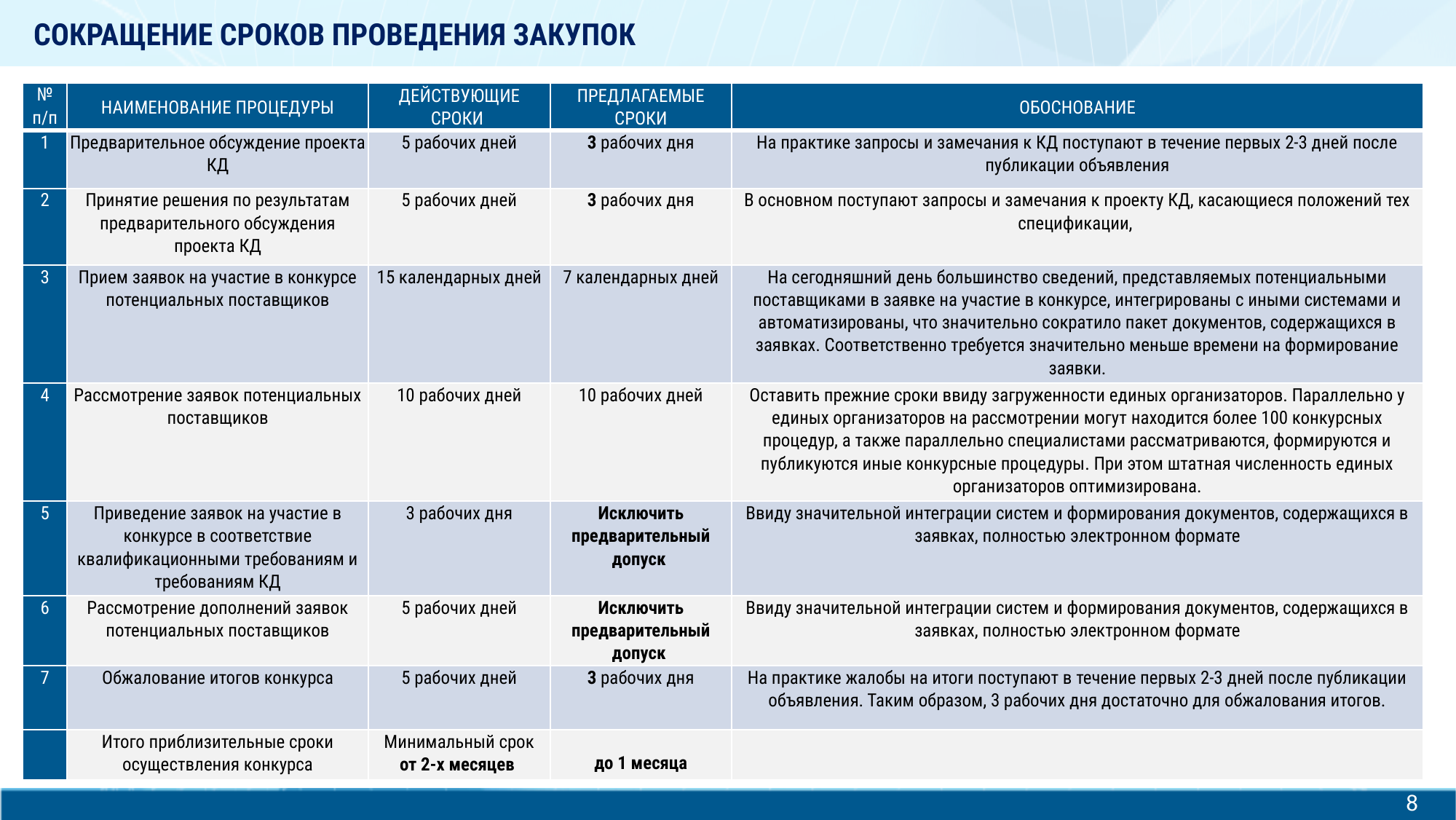

СОКРАЩЕНИЕ СРОКОВ ПРОВЕДЕНИЯ ЗАКУПОК
| № п/п | НАИМЕНОВАНИЕ ПРОЦЕДУРЫ | ДЕЙСТВУЮЩИЕ СРОКИ | ПРЕДЛАГАЕМЫЕ СРОКИ | ОБОСНОВАНИЕ |
| --- | --- | --- | --- | --- |
| 1 | Предварительное обсуждение проекта КД | 5 рабочих дней | 3 рабочих дня | На практике запросы и замечания к КД поступают в течение первых 2-3 дней после публикации объявления |
| 2 | Принятие решения по результатам предварительного обсуждения проекта КД | 5 рабочих дней | 3 рабочих дня | В основном поступают запросы и замечания к проекту КД, касающиеся положений тех спецификации, |
| 3 | Прием заявок на участие в конкурсе потенциальных поставщиков | 15 календарных дней | 7 календарных дней | На сегодняшний день большинство сведений, представляемых потенциальными поставщиками в заявке на участие в конкурсе, интегрированы с иными системами и автоматизированы, что значительно сократило пакет документов, содержащихся в заявках. Соответственно требуется значительно меньше времени на формирование заявки. |
| 4 | Рассмотрение заявок потенциальных поставщиков | 10 рабочих дней | 10 рабочих дней | Оставить прежние сроки ввиду загруженности единых организаторов. Параллельно у единых организаторов на рассмотрении могут находится более 100 конкурсных процедур, а также параллельно специалистами рассматриваются, формируются и публикуются иные конкурсные процедуры. При этом штатная численность единых организаторов оптимизирована. |
| 5 | Приведение заявок на участие в конкурсе в соответствие квалификационными требованиям и требованиям КД | 3 рабочих дня | Исключить предварительный допуск | Ввиду значительной интеграции систем и формирования документов, содержащихся в заявках, полностью электронном формате |
| 6 | Рассмотрение дополнений заявок потенциальных поставщиков | 5 рабочих дней | Исключить предварительный допуск | Ввиду значительной интеграции систем и формирования документов, содержащихся в заявках, полностью электронном формате |
| 7 | Обжалование итогов конкурса | 5 рабочих дней | 3 рабочих дня | На практике жалобы на итоги поступают в течение первых 2-3 дней после публикации объявления. Таким образом, 3 рабочих дня достаточно для обжалования итогов. |
|  | Итого приблизительные сроки осуществления конкурса | Минимальный срок от 2-х месяцев | до 1 месяца |  |
8